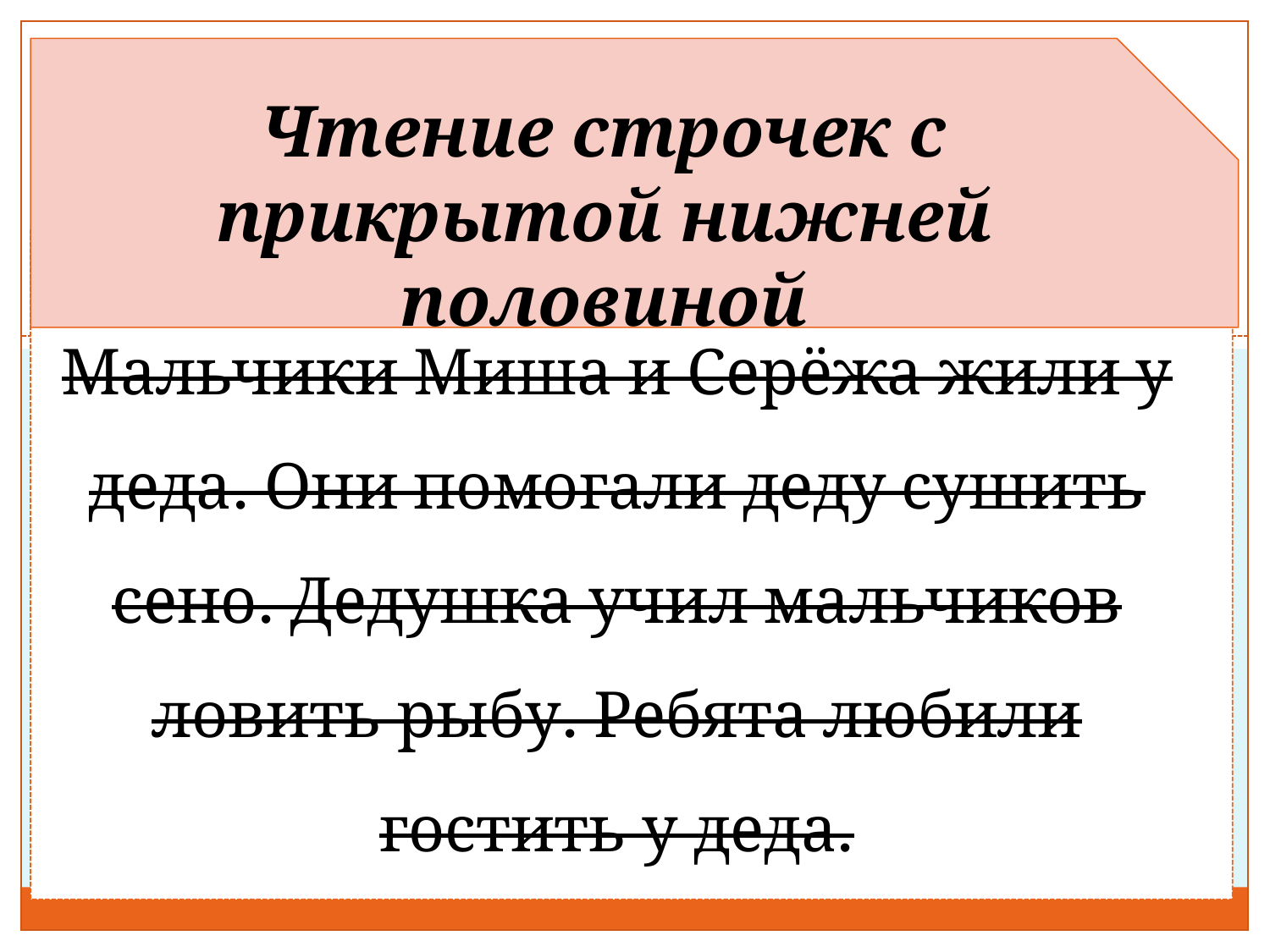

Чтение строчек с прикрытой нижней половиной

Мальчики Миша и Серёжа жили у деда. Они помогали деду сушить сено. Дедушка учил мальчиков ловить рыбу. Ребята любили гостить у деда.